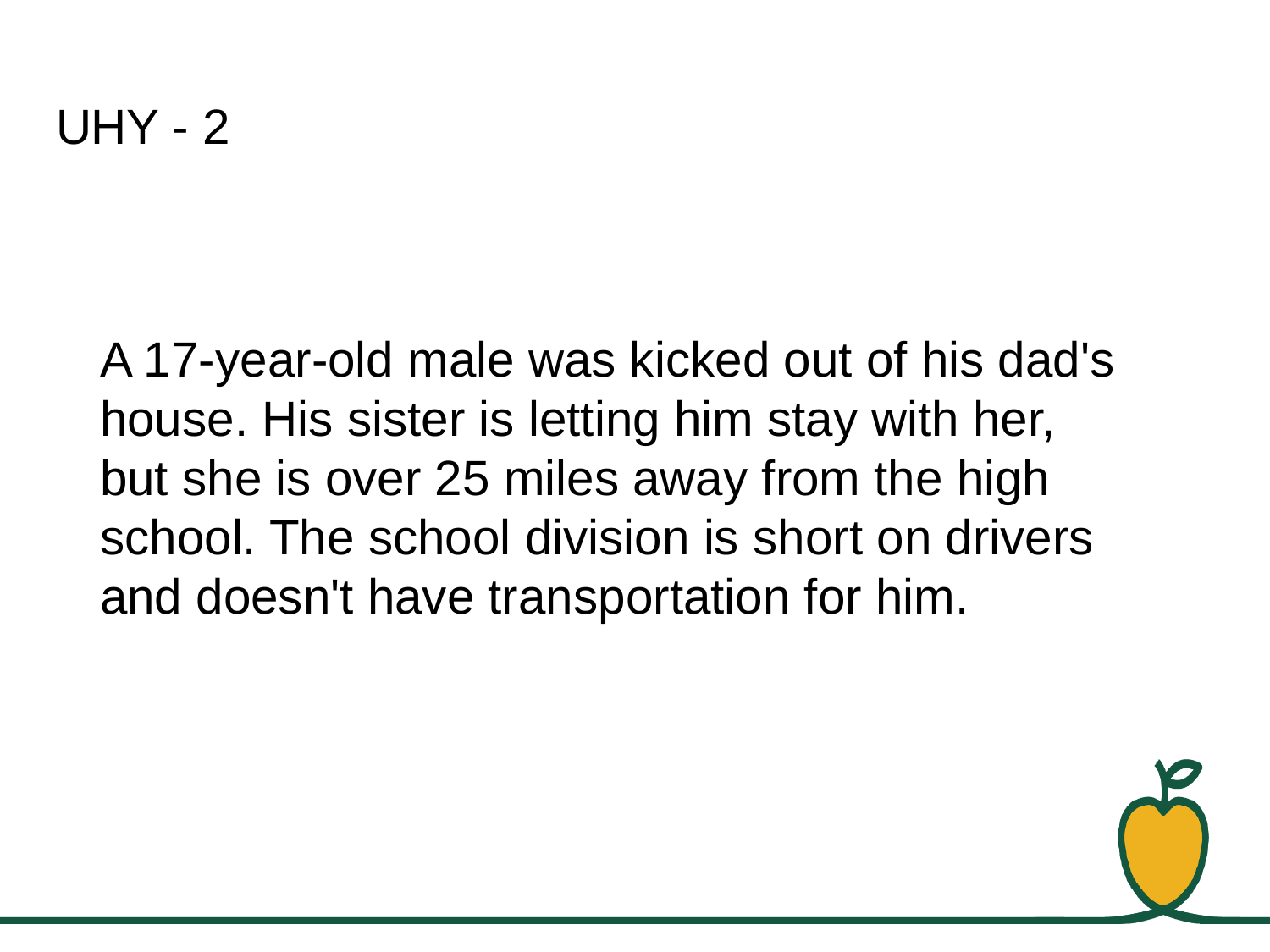

# UHY - 2
A 17-year-old male was kicked out of his dad's house. His sister is letting him stay with her, but she is over 25 miles away from the high school. The school division is short on drivers and doesn't have transportation for him.